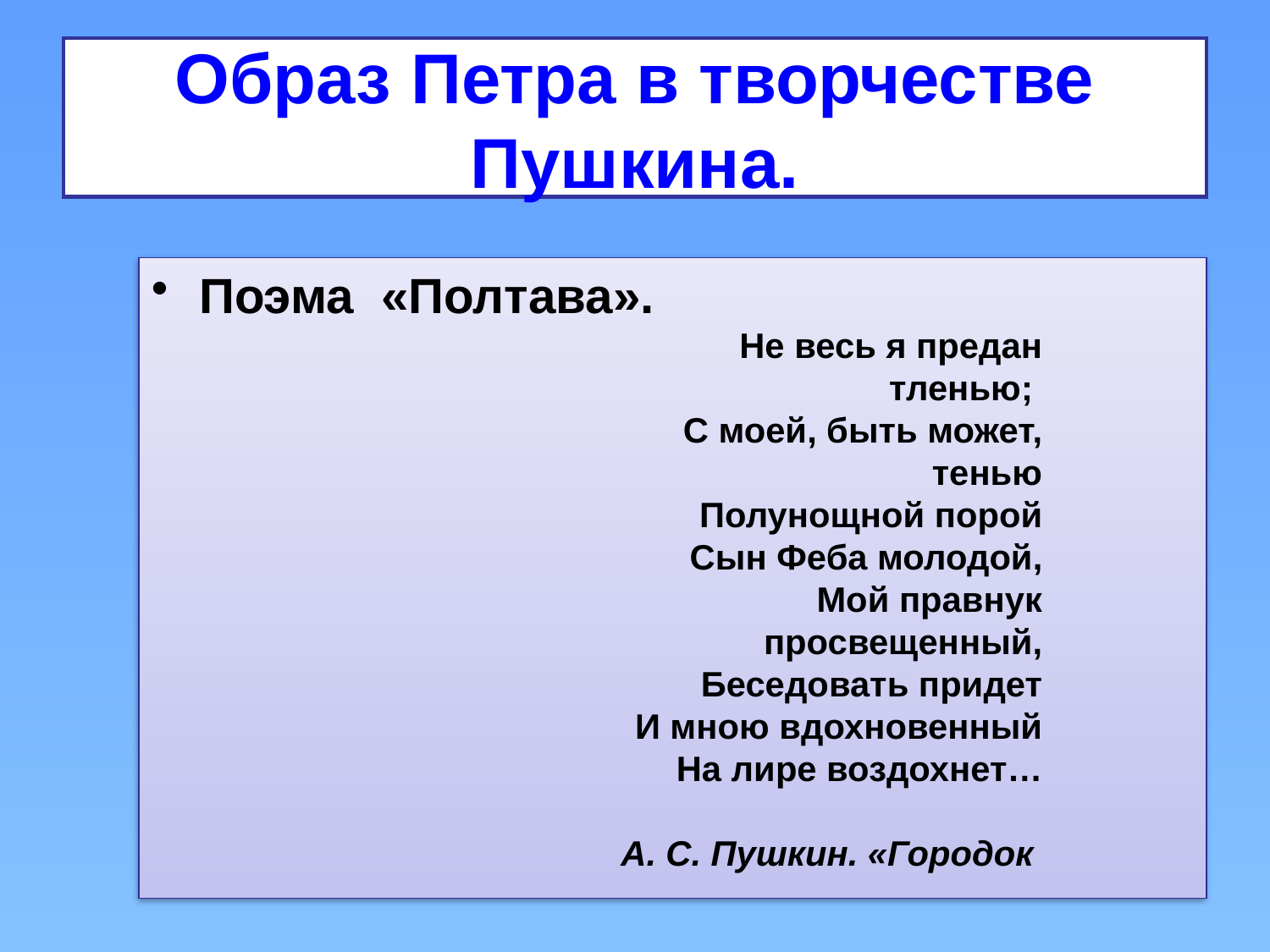

# Образ Петра в творчестве Пушкина.
Поэма  «Полтава».

Не весь я предан тленью;
С моей, быть может, тенью
Полунощной порой
Сын Феба молодой,
Мой правнук просвещенный,
Беседовать придет
И мною вдохновенный
На лире воздохнет…

А. С. Пушкин. «Городок